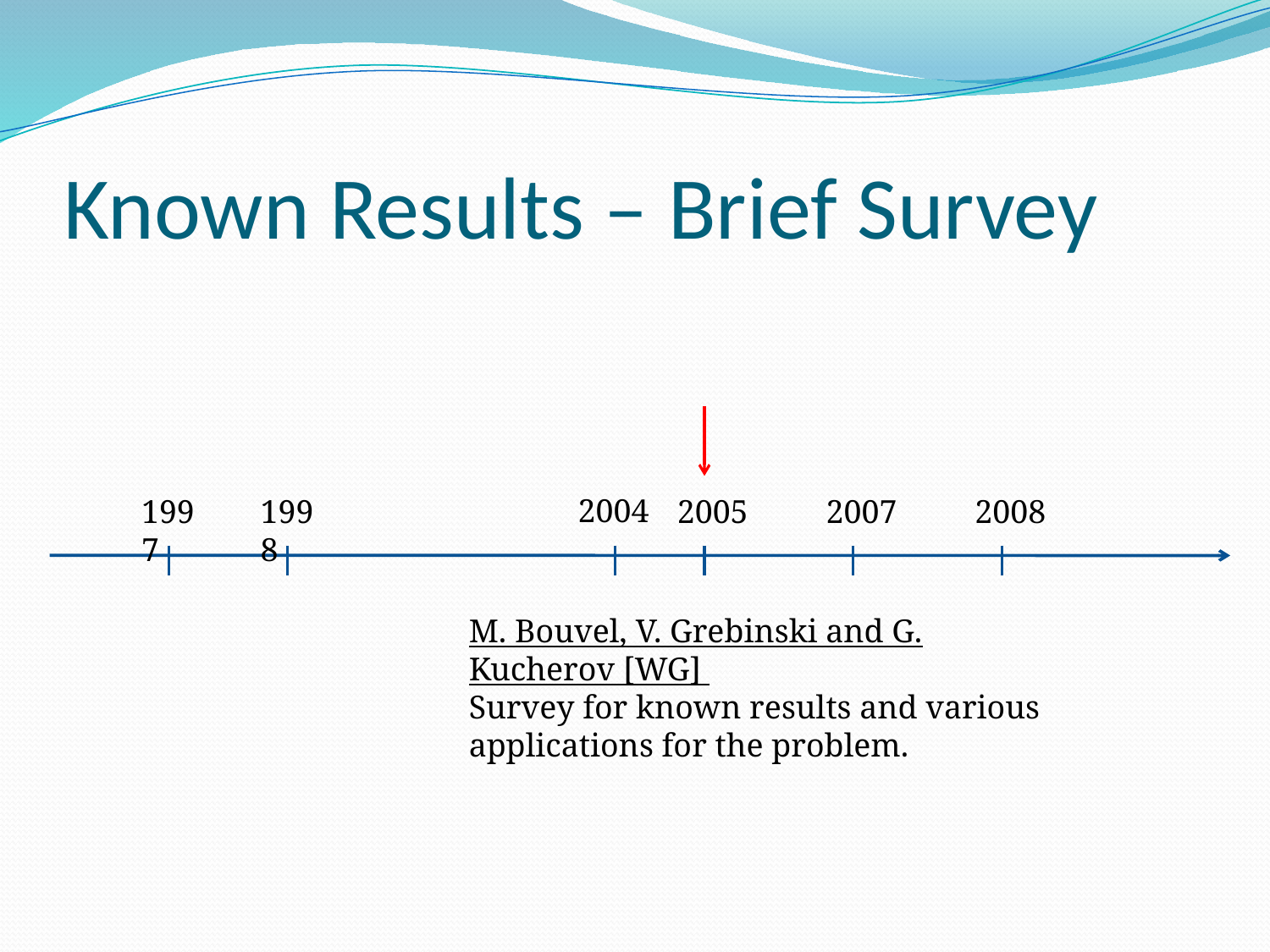

# Known Results – Brief Survey
2004
1997
1998
2005
2007
2008
M. Bouvel, V. Grebinski and G. Kucherov [WG]
Survey for known results and various applications for the problem.